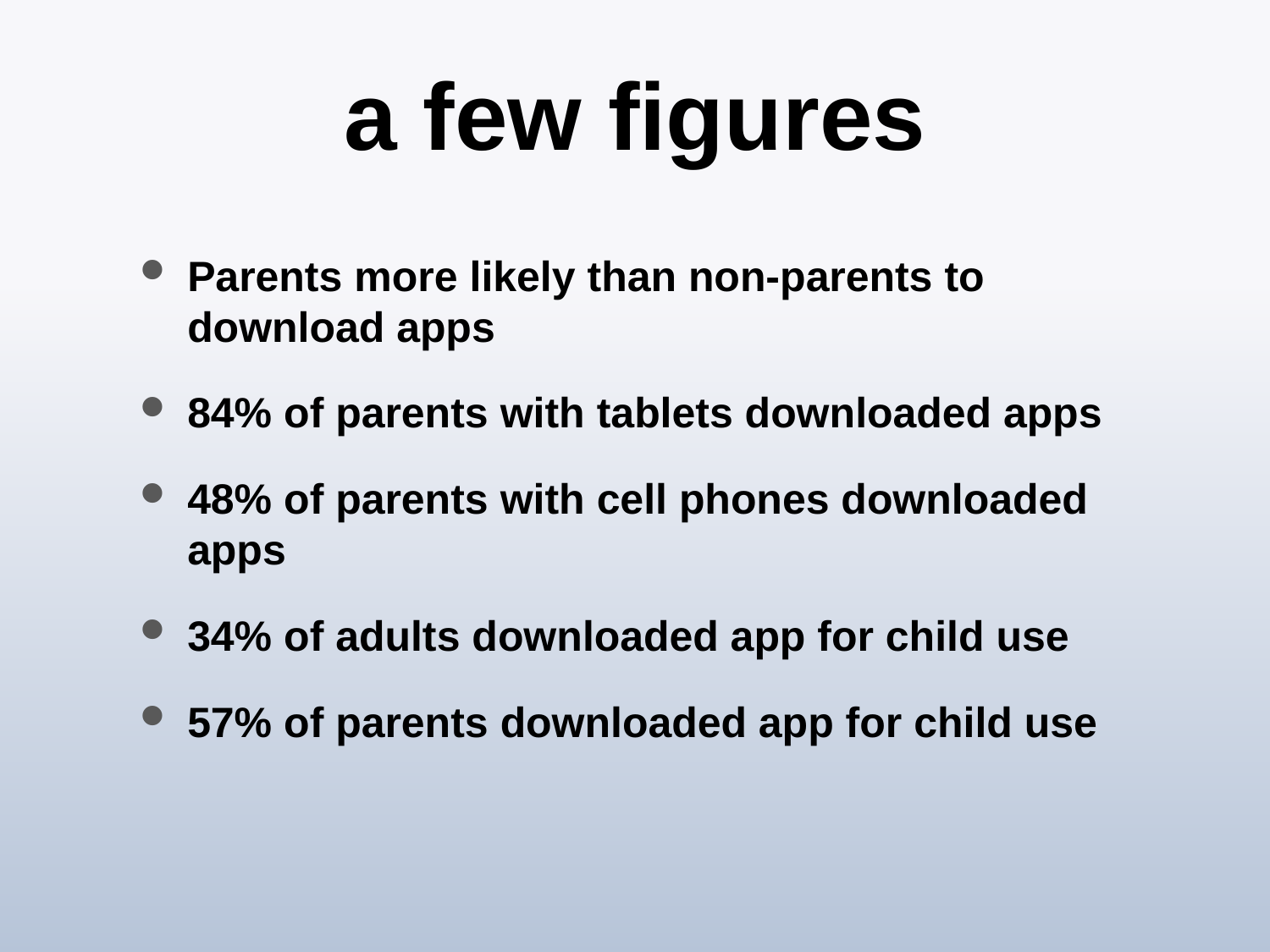

# a few figures
Parents more likely than non-parents to download apps
84% of parents with tablets downloaded apps
48% of parents with cell phones downloaded apps
34% of adults downloaded app for child use
57% of parents downloaded app for child use